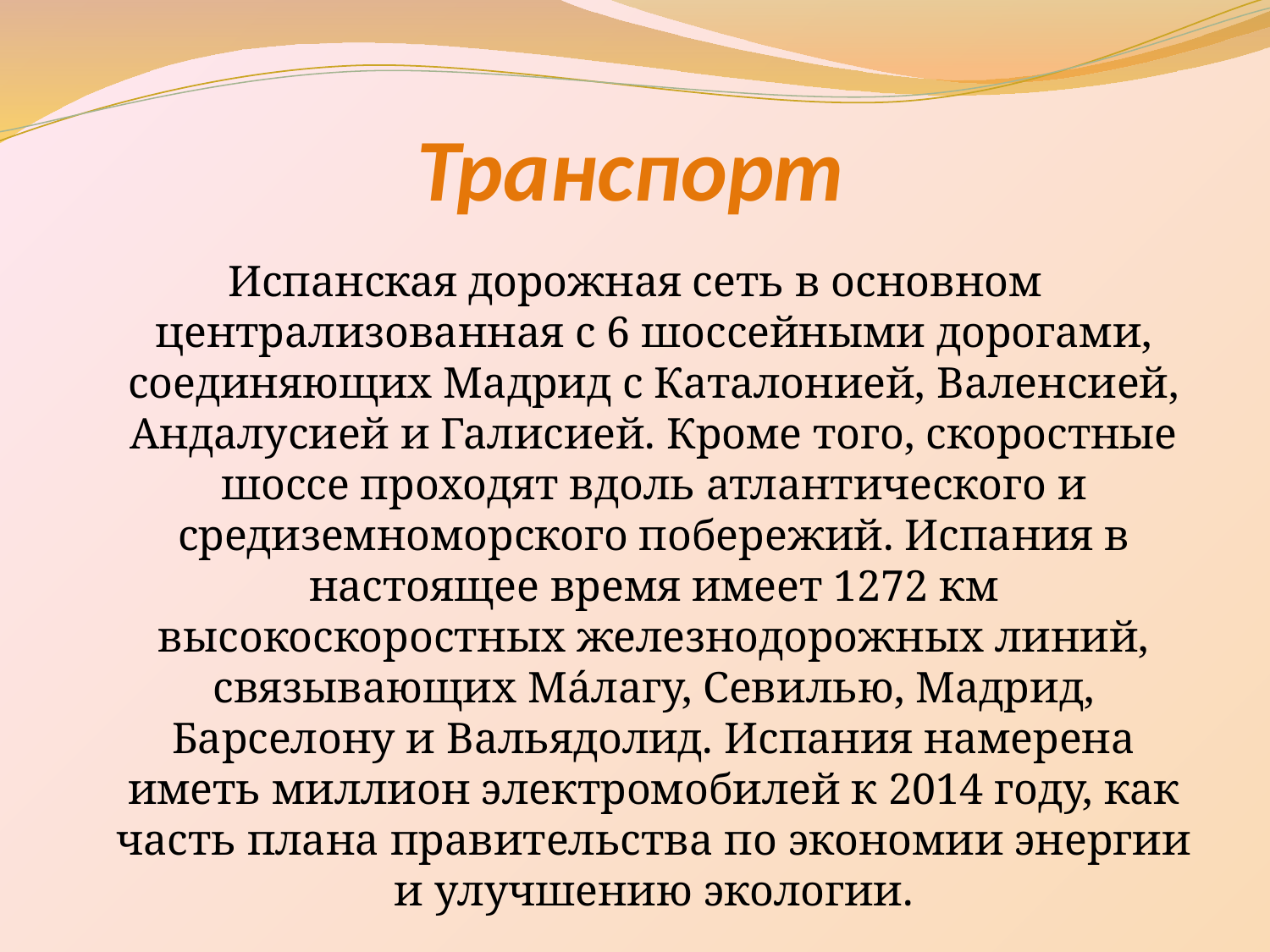

# Транспорт
Испанская дорожная сеть в основном централизованная с 6 шоссейными дорогами, соединяющих Мадрид с Каталонией, Валенсией, Андалусией и Галиcией. Кроме того, скоростные шоссе проходят вдоль атлантического и средиземноморского побережий. Испания в настоящее время имеет 1272 км высокоскоростных железнодорожных линий, связывающих Мáлагу, Севилью, Мадрид, Барселону и Вальядолид. Испания намерена иметь миллион электромобилей к 2014 году, как часть плана правительства по экономии энергии и улучшению экологии.